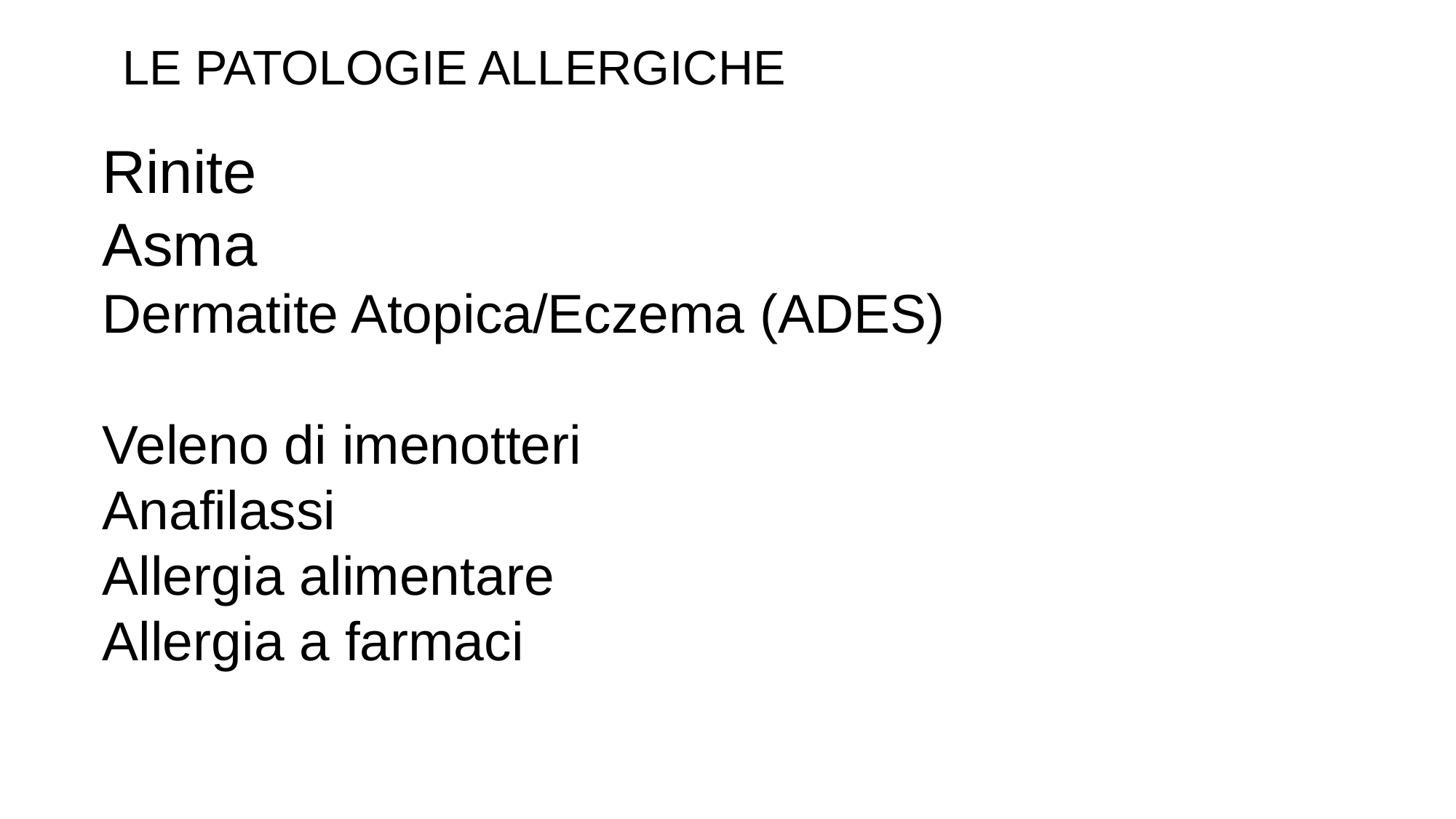

LE PATOLOGIE ALLERGICHE
Rinite
Asma
Dermatite Atopica/Eczema (ADES)

Veleno di imenotteri
Anafilassi
Allergia alimentare
Allergia a farmaci